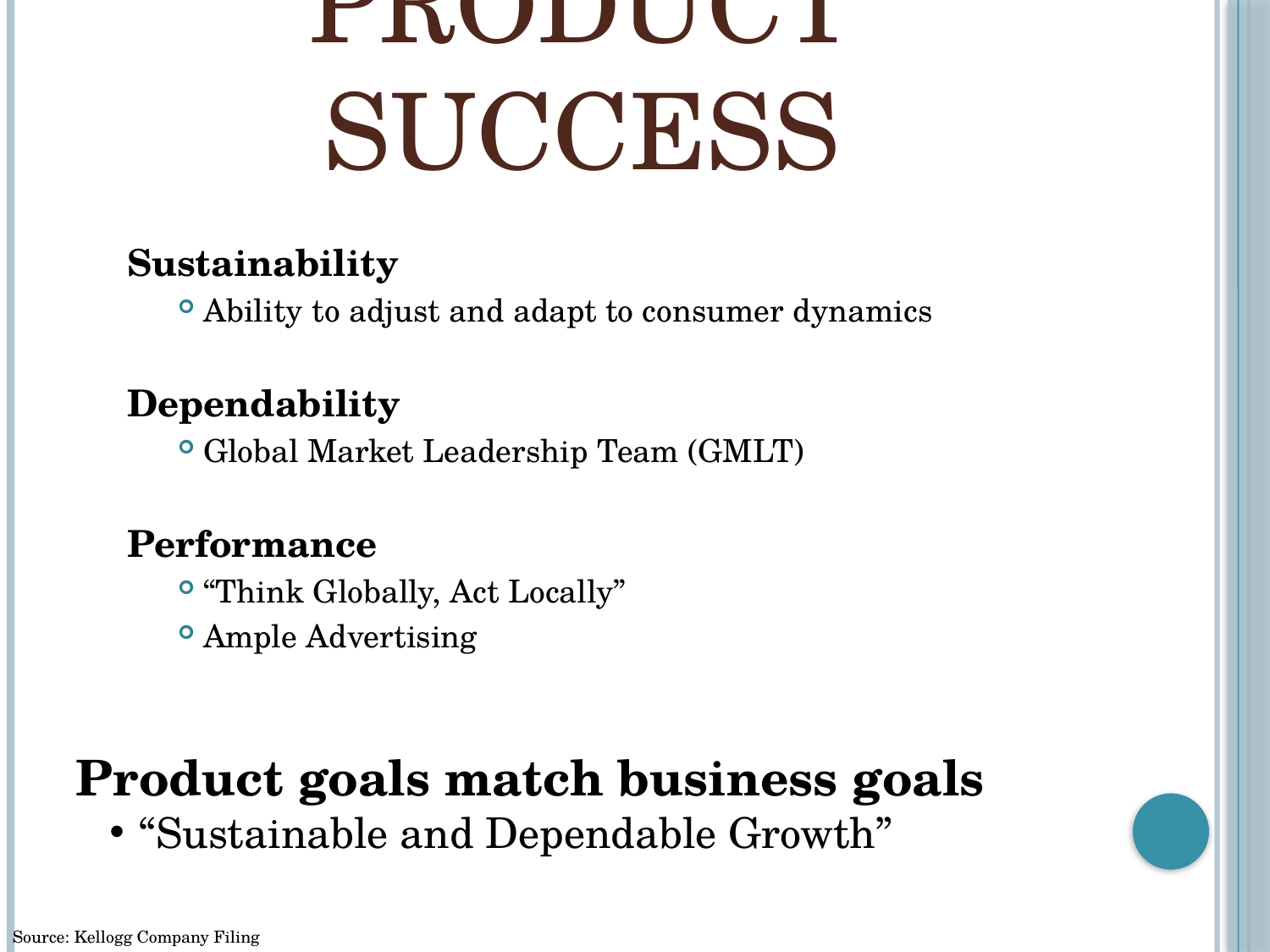

# Product Success
Sustainability
Ability to adjust and adapt to consumer dynamics

Dependability
Global Market Leadership Team (GMLT)

Performance
“Think Globally, Act Locally”
Ample Advertising
Product goals match business goals
“Sustainable and Dependable Growth”

Source: Kellogg Company Filing